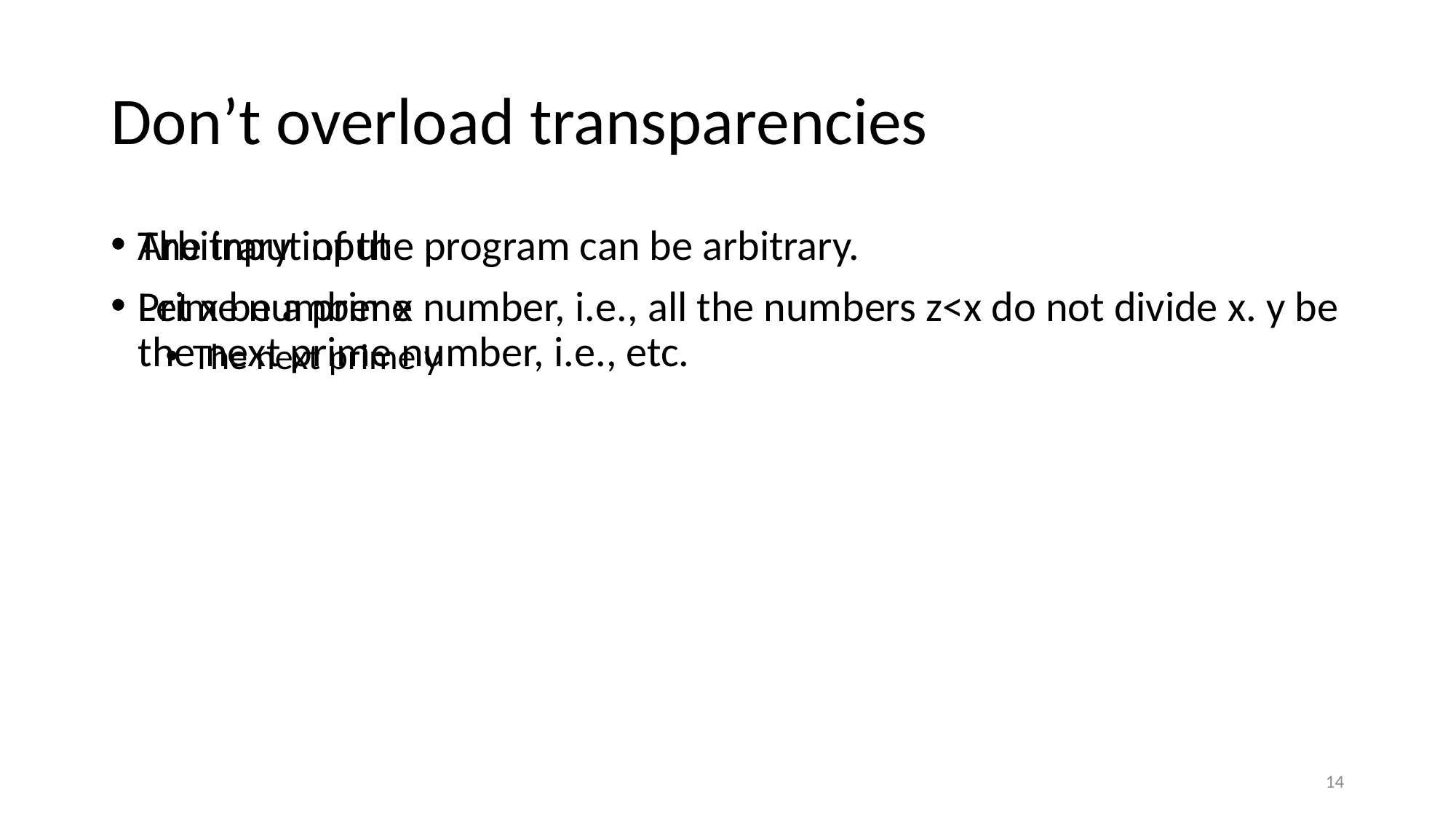

# Don’t overload transparencies
The input of the program can be arbitrary.
Let x be a prime number, i.e., all the numbers z<x do not divide x. y be the next prime number, i.e., etc.
Arbitrary input
Prime number x
The next prime y
14